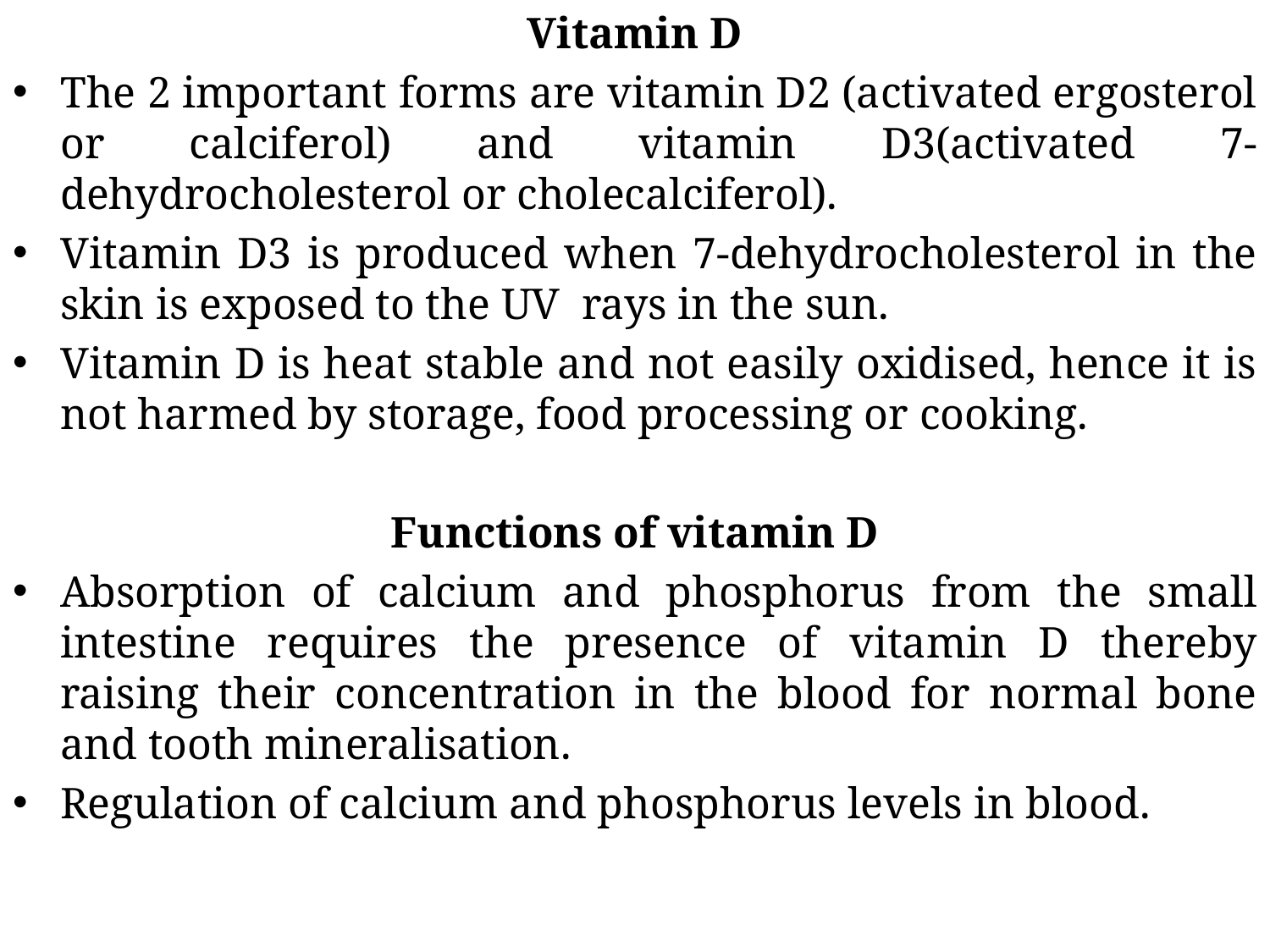

Vitamin D
The 2 important forms are vitamin D2 (activated ergosterol or calciferol) and vitamin D3(activated 7-dehydrocholesterol or cholecalciferol).
Vitamin D3 is produced when 7-dehydrocholesterol in the skin is exposed to the UV  rays in the sun.
Vitamin D is heat stable and not easily oxidised, hence it is not harmed by storage, food processing or cooking.

Functions of vitamin D
Absorption of calcium and phosphorus from the small intestine requires the presence of vitamin D thereby raising their concentration in the blood for normal bone and tooth mineralisation.
Regulation of calcium and phosphorus levels in blood.